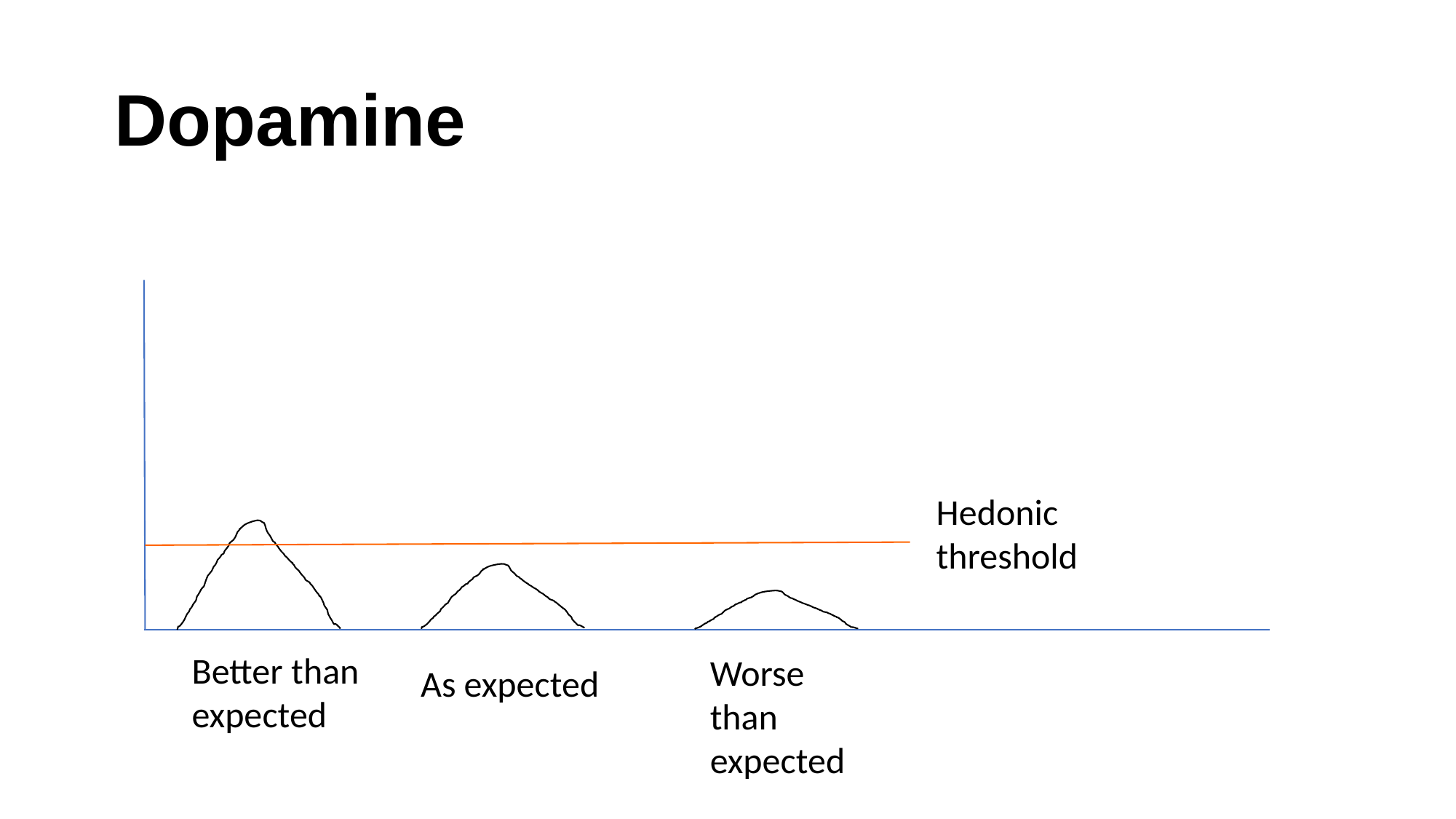

Dopamine
Hedonic threshold

Better than expected
Worse than expected
As expected